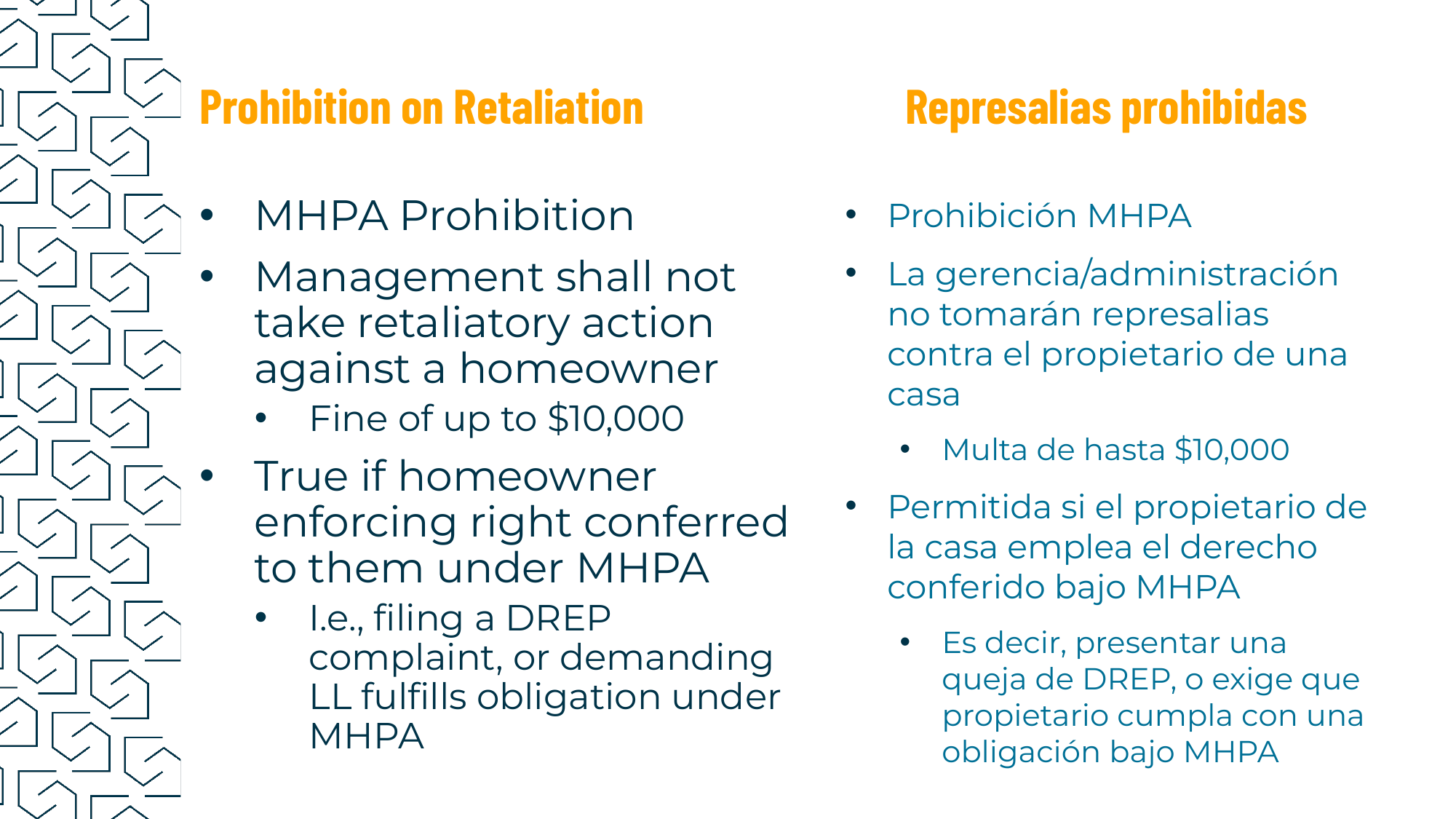

Prohibition on Retaliation
Represalias prohibidas
MHPA Prohibition
Management shall not take retaliatory action against a homeowner
Fine of up to $10,000
True if homeowner enforcing right conferred to them under MHPA
I.e., filing a DREP complaint, or demanding LL fulfills obligation under MHPA
Prohibición MHPA
La gerencia/administración  no tomarán represalias contra el propietario de una casa
Multa de hasta $10,000
Permitida si el propietario de la casa emplea el derecho conferido bajo MHPA
Es decir, presentar una queja de DREP, o exige que propietario cumpla con una obligación bajo MHPA